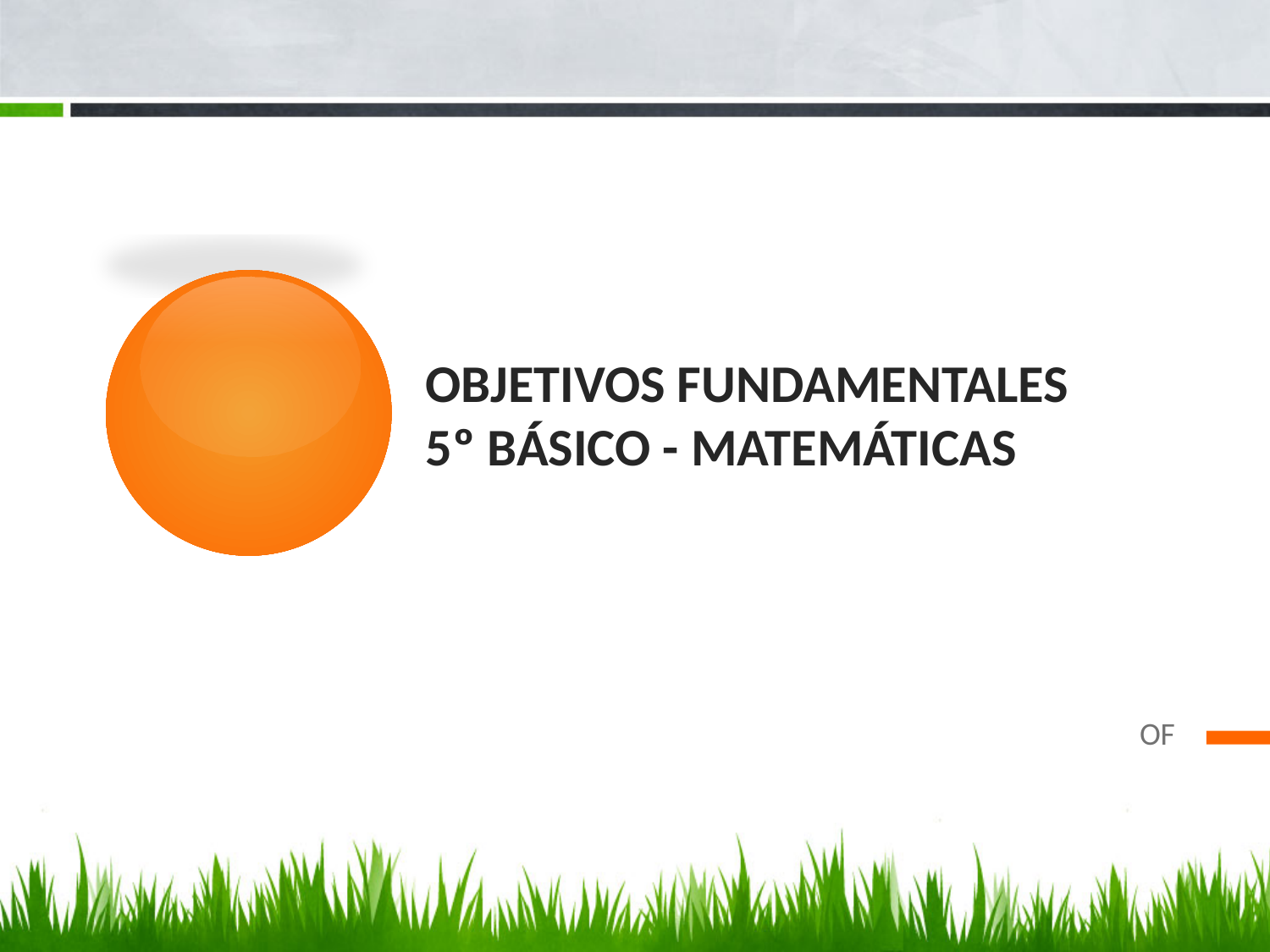

# OBJETIVOS FUNDAMENTALES 5º básico - MATEMÁTICAS
OF